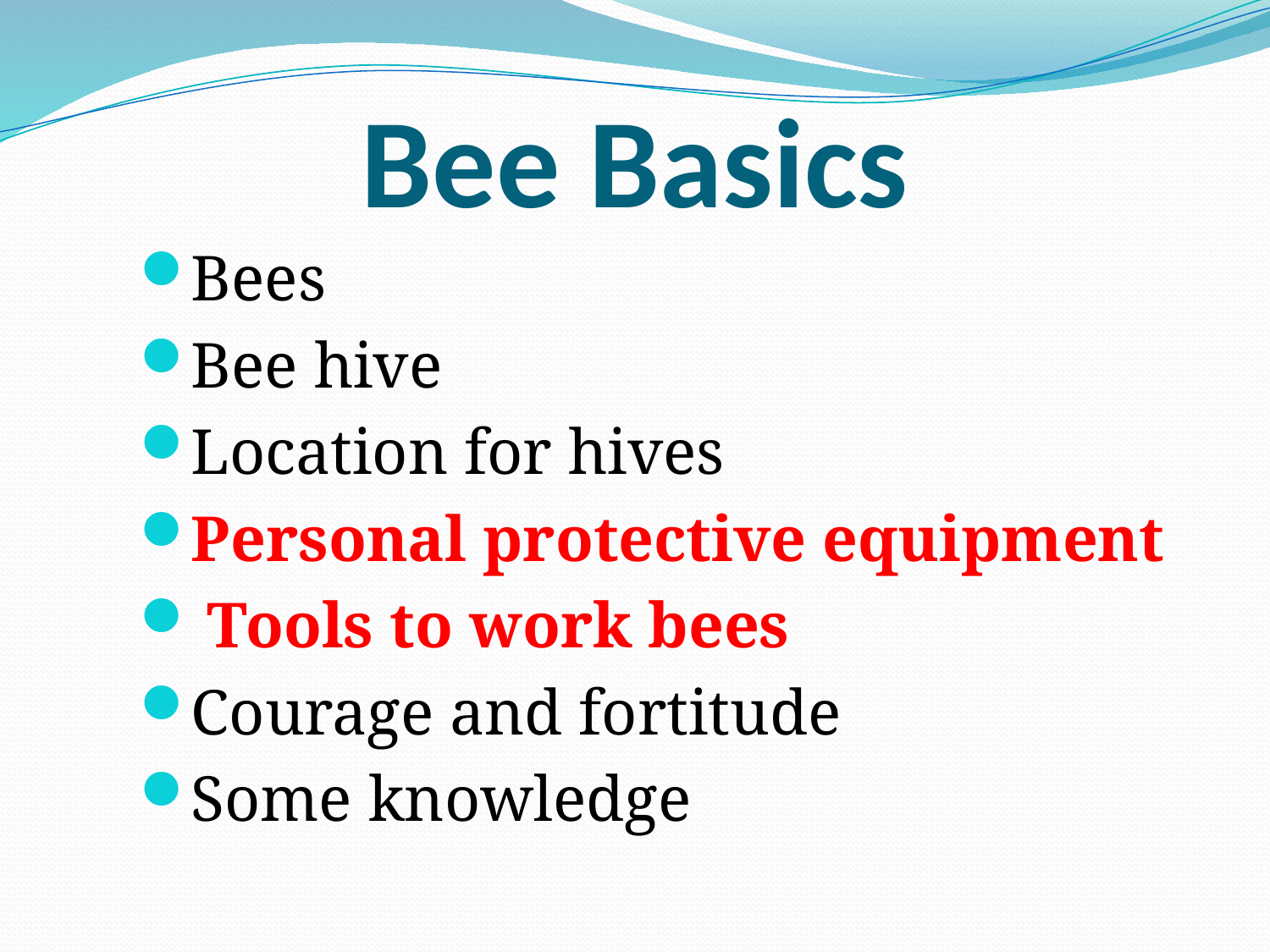

# Bee Basics
Bees
Bee hive
Location for hives
Personal protective equipment
 Tools to work bees
Courage and fortitude
Some knowledge